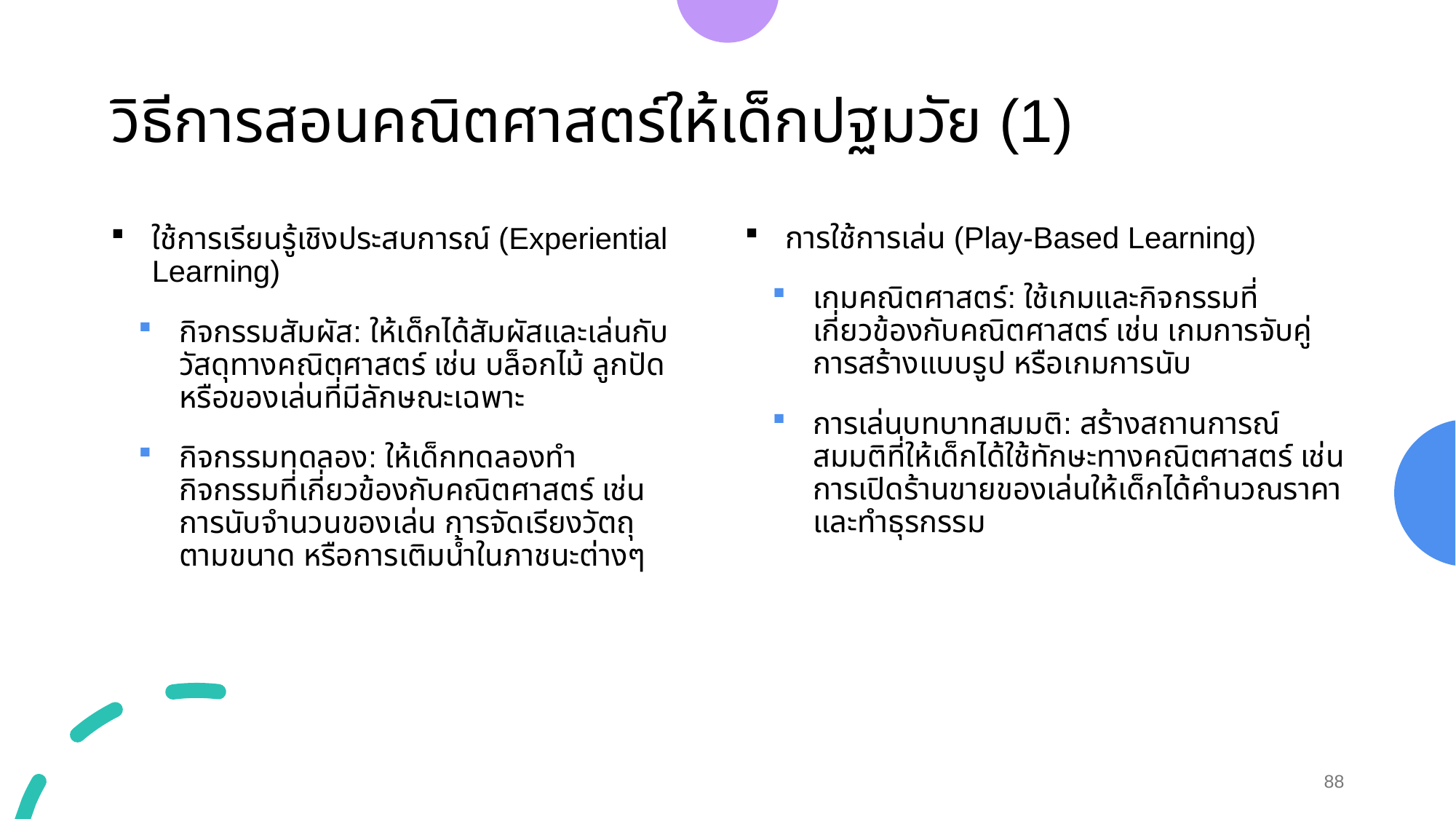

# วิธีการสอนคณิตศาสตร์ให้เด็กปฐมวัย (1)
การใช้การเล่น (Play-Based Learning)
เกมคณิตศาสตร์: ใช้เกมและกิจกรรมที่เกี่ยวข้องกับคณิตศาสตร์ เช่น เกมการจับคู่ การสร้างแบบรูป หรือเกมการนับ
การเล่นบทบาทสมมติ: สร้างสถานการณ์สมมติที่ให้เด็กได้ใช้ทักษะทางคณิตศาสตร์ เช่น การเปิดร้านขายของเล่นให้เด็กได้คำนวณราคาและทำธุรกรรม
ใช้การเรียนรู้เชิงประสบการณ์ (Experiential Learning)
กิจกรรมสัมผัส: ให้เด็กได้สัมผัสและเล่นกับวัสดุทางคณิตศาสตร์ เช่น บล็อกไม้ ลูกปัด หรือของเล่นที่มีลักษณะเฉพาะ
กิจกรรมทดลอง: ให้เด็กทดลองทำกิจกรรมที่เกี่ยวข้องกับคณิตศาสตร์ เช่น การนับจำนวนของเล่น การจัดเรียงวัตถุตามขนาด หรือการเติมน้ำในภาชนะต่างๆ
88